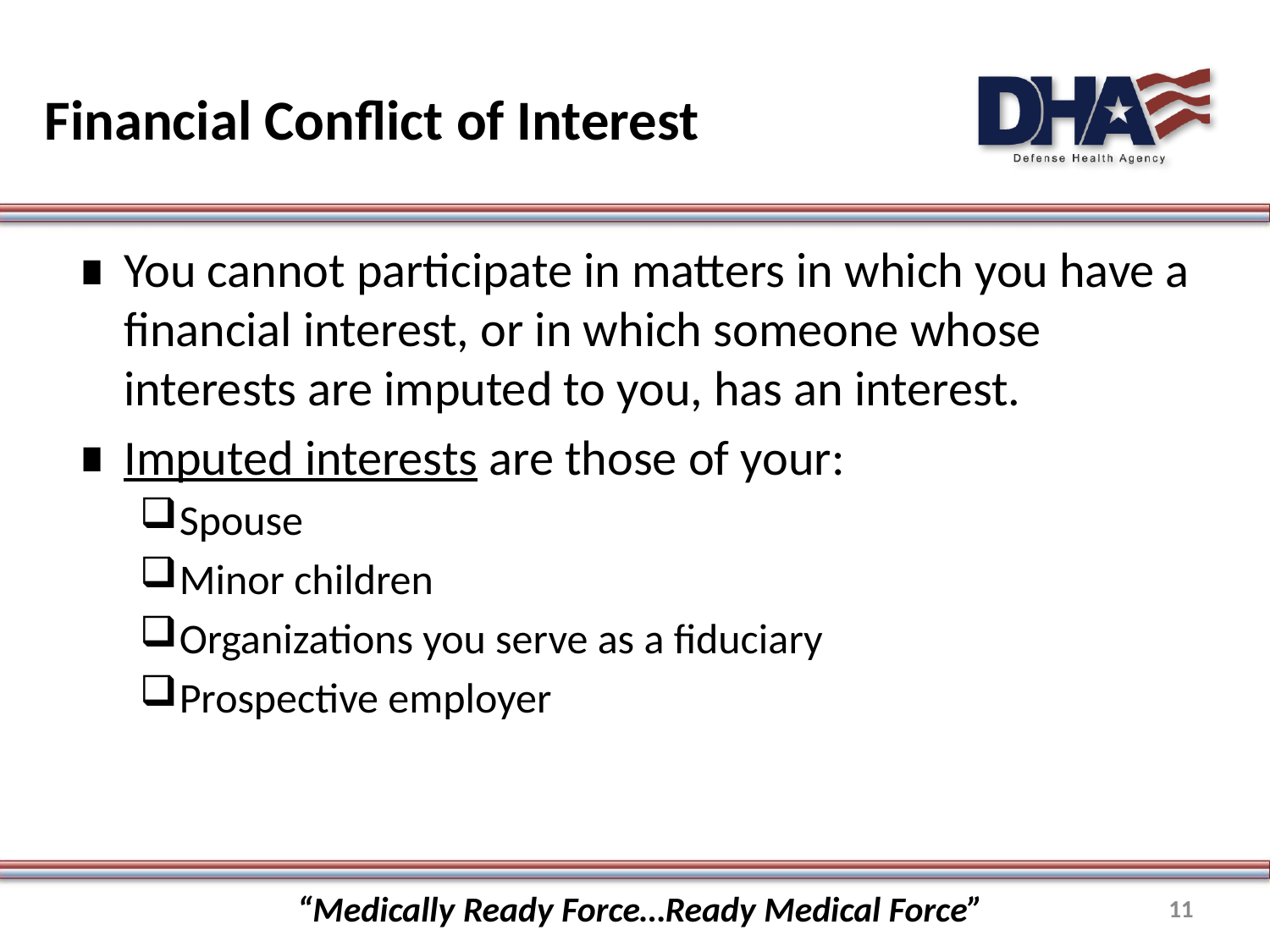

# Financial Conflict of Interest
You cannot participate in matters in which you have a financial interest, or in which someone whose interests are imputed to you, has an interest.
Imputed interests are those of your:
Spouse
Minor children
Organizations you serve as a fiduciary
Prospective employer

“Medically Ready Force…Ready Medical Force”
11